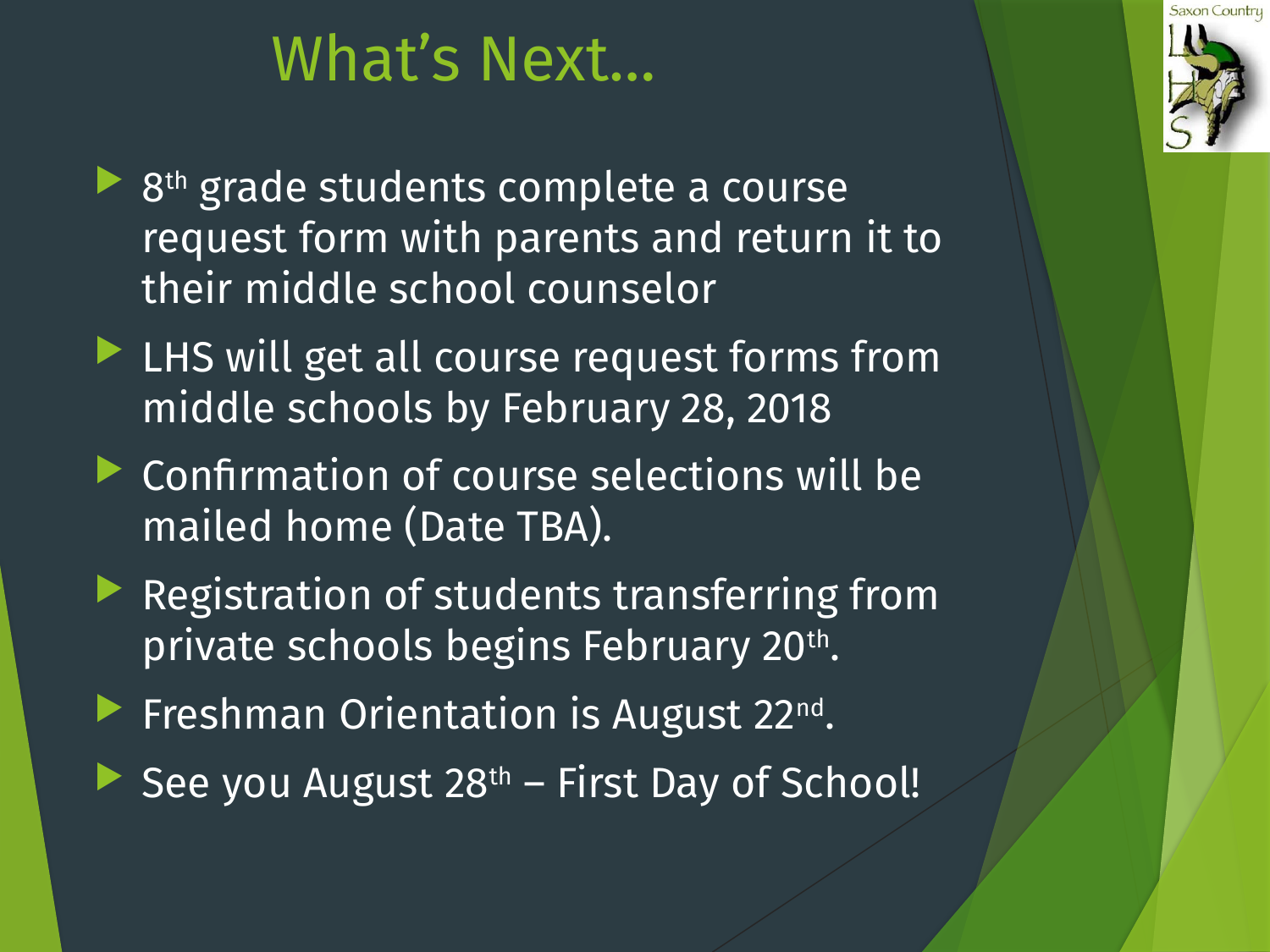

# What’s Next…

8th grade students complete a course request form with parents and return it to their middle school counselor
LHS will get all course request forms from middle schools by February 28, 2018
Confirmation of course selections will be mailed home (Date TBA).
Registration of students transferring from private schools begins February 20th.
Freshman Orientation is August 22nd.
See you August 28th – First Day of School!